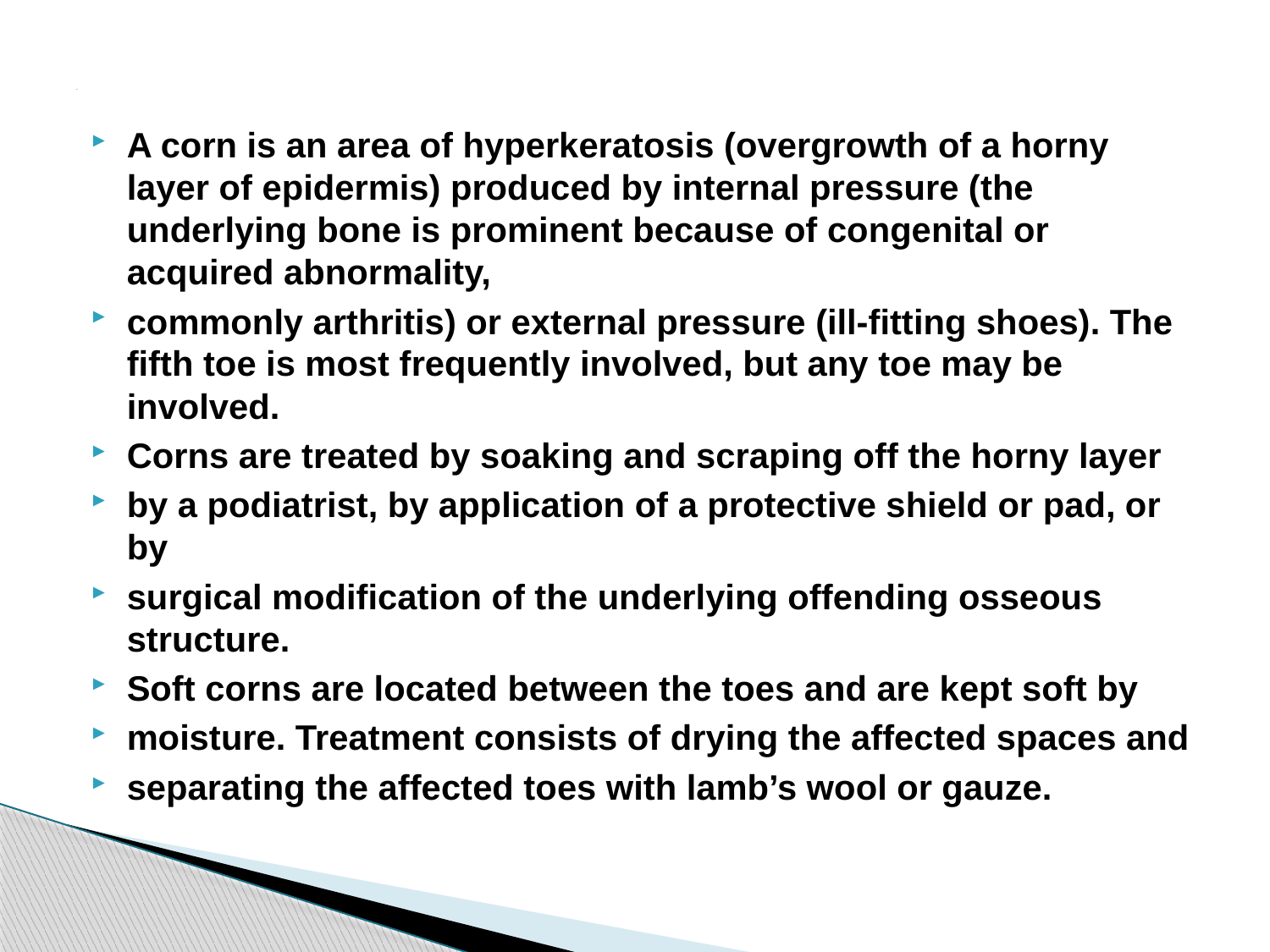

# CORN
A corn is an area of hyperkeratosis (overgrowth of a horny layer of epidermis) produced by internal pressure (the underlying bone is prominent because of congenital or acquired abnormality,
commonly arthritis) or external pressure (ill-fitting shoes). The fifth toe is most frequently involved, but any toe may be involved.
Corns are treated by soaking and scraping off the horny layer
by a podiatrist, by application of a protective shield or pad, or by
surgical modification of the underlying offending osseous structure.
Soft corns are located between the toes and are kept soft by
moisture. Treatment consists of drying the affected spaces and
separating the affected toes with lamb’s wool or gauze.